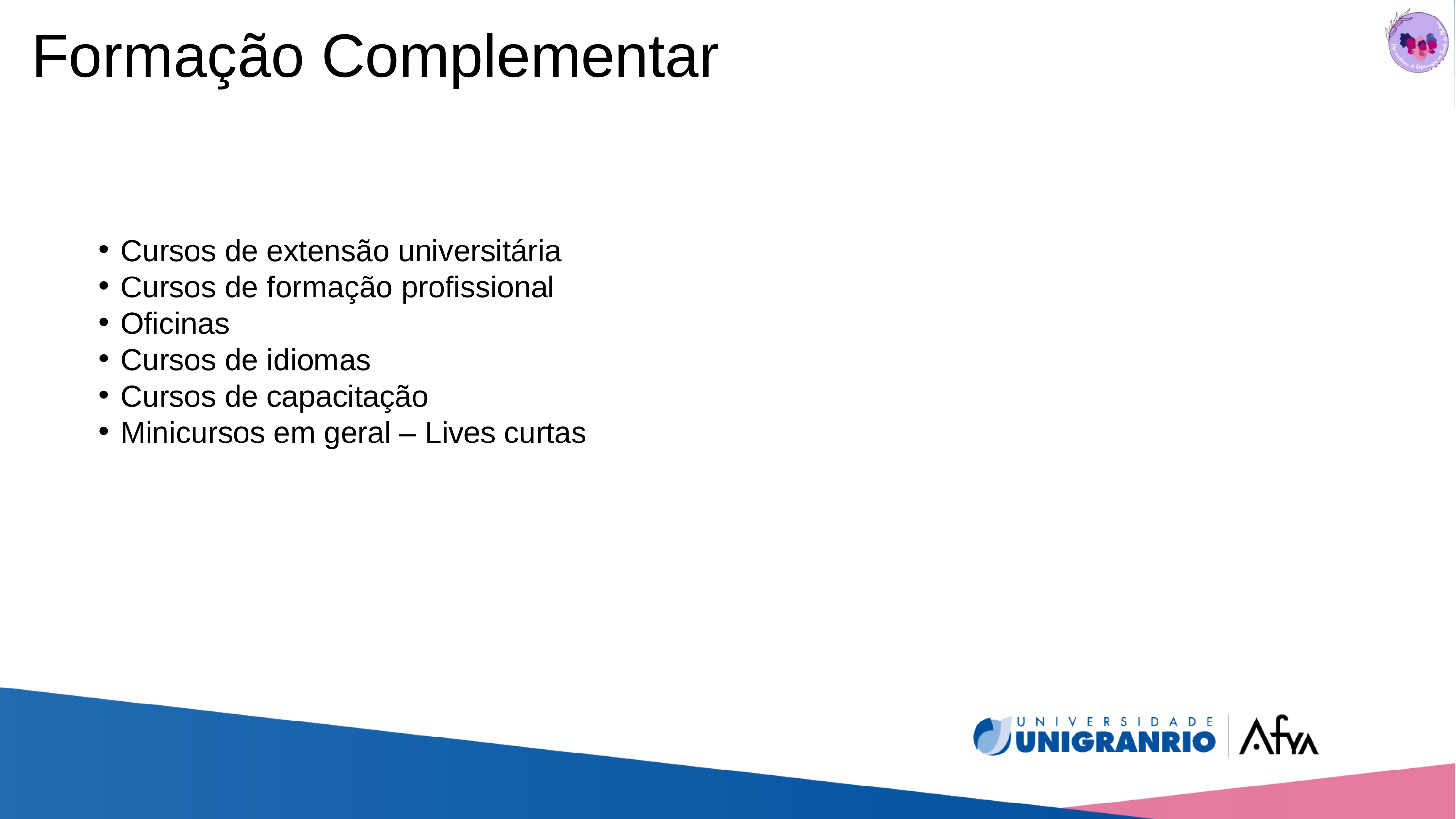

Formação Complementar
Cursos de extensão universitária
Cursos de formação profissional
Oficinas
Cursos de idiomas
Cursos de capacitação
Minicursos em geral – Lives curtas